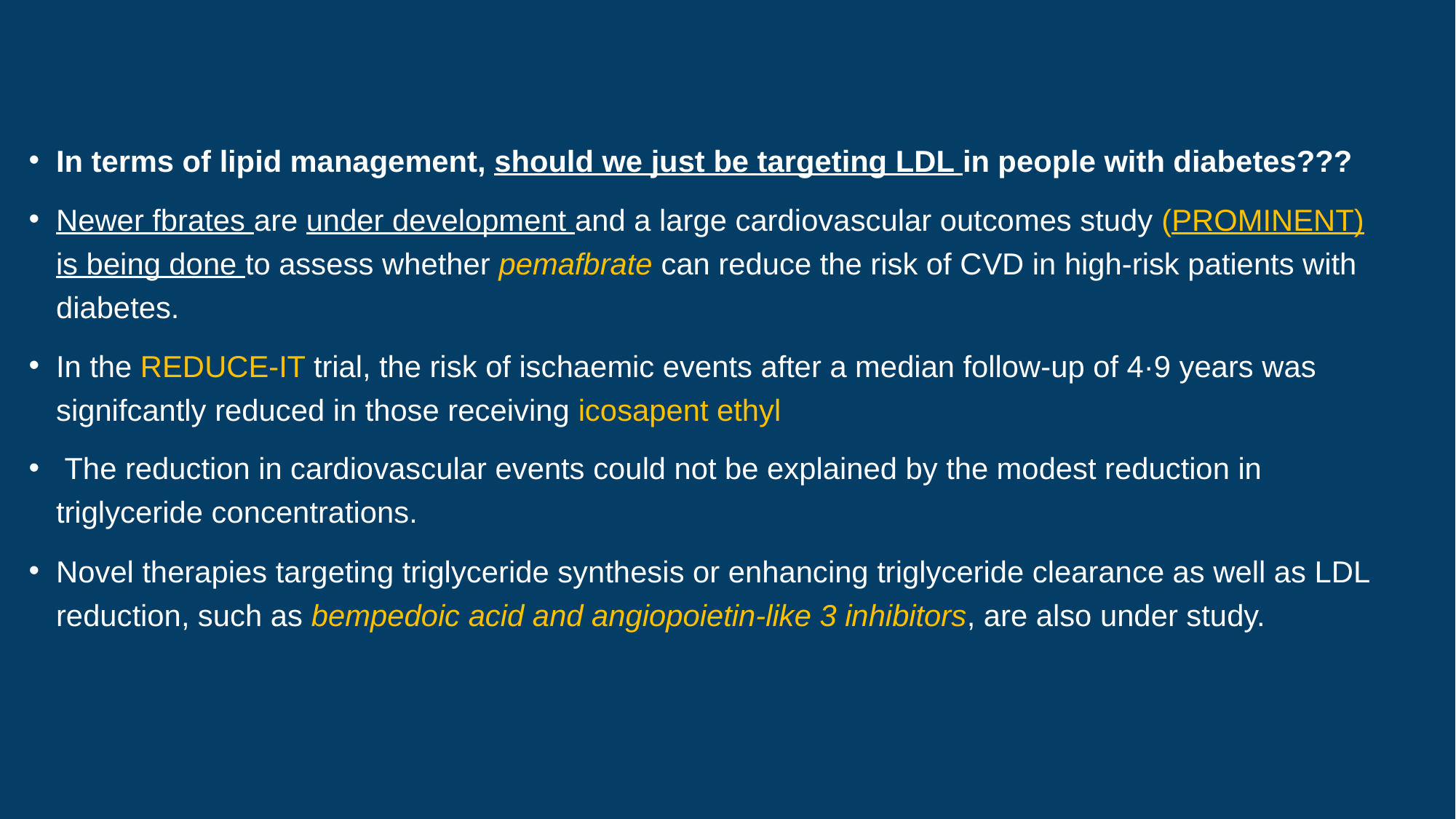

In terms of lipid management, should we just be targeting LDL in people with diabetes???
Newer fbrates are under development and a large cardiovascular outcomes study (PROMINENT) is being done to assess whether pemafbrate can reduce the risk of CVD in high-risk patients with diabetes.
In the REDUCE-IT trial, the risk of ischaemic events after a median follow-up of 4·9 years was signifcantly reduced in those receiving icosapent ethyl
 The reduction in cardiovascular events could not be explained by the modest reduction in triglyceride concentrations.
Novel therapies targeting triglyceride synthesis or enhancing triglyceride clearance as well as LDL reduction, such as bempedoic acid and angiopoietin-like 3 inhibitors, are also under study.